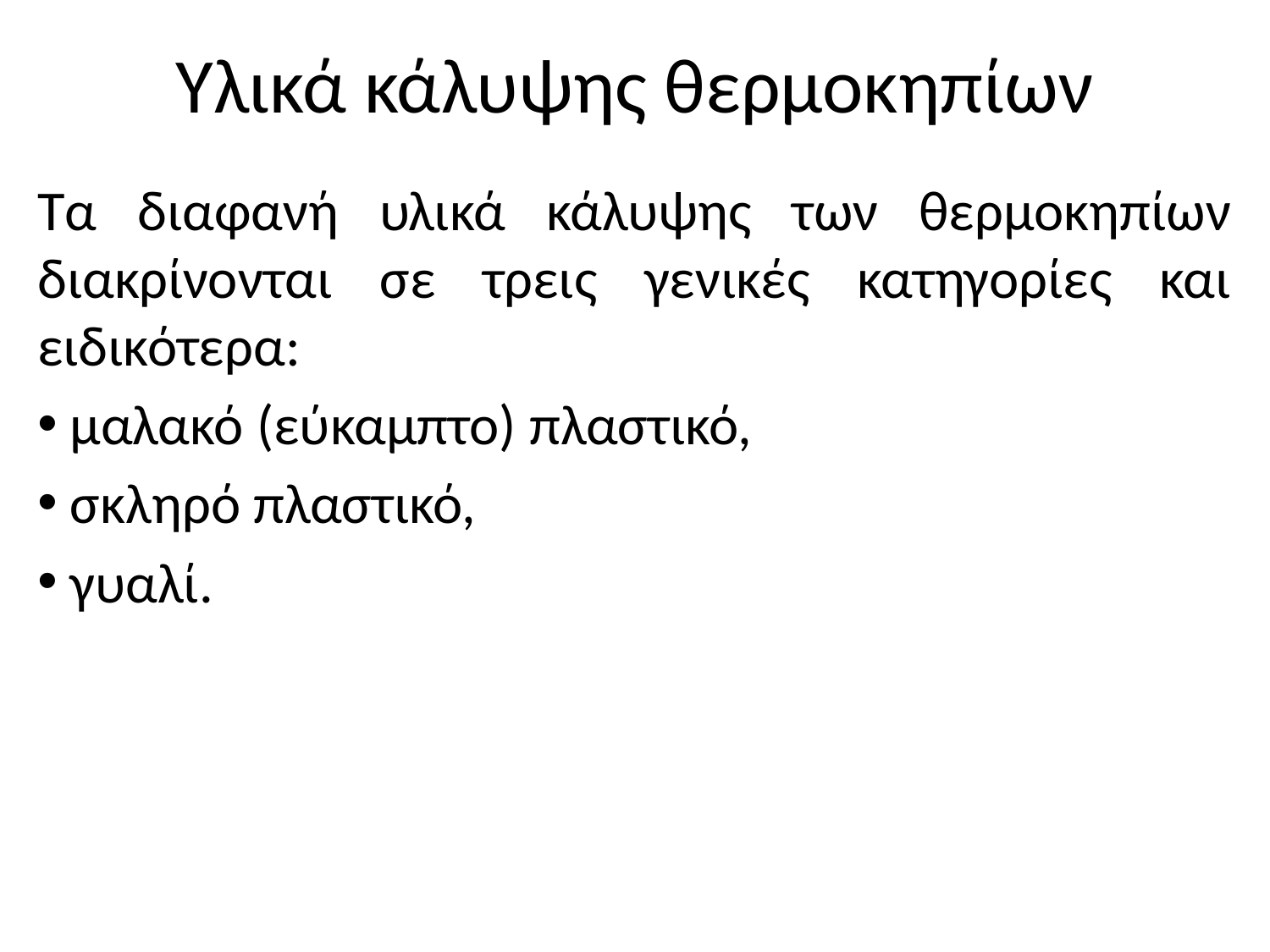

# Υλικά κάλυψης θερμοκηπίων
Τα διαφανή υλικά κάλυψης των θερμοκηπίων διακρίνονται σε τρεις γενικές κατηγορίες και ειδικότερα:
 μαλακό (εύκαμπτο) πλαστικό,
 σκληρό πλαστικό,
 γυαλί.